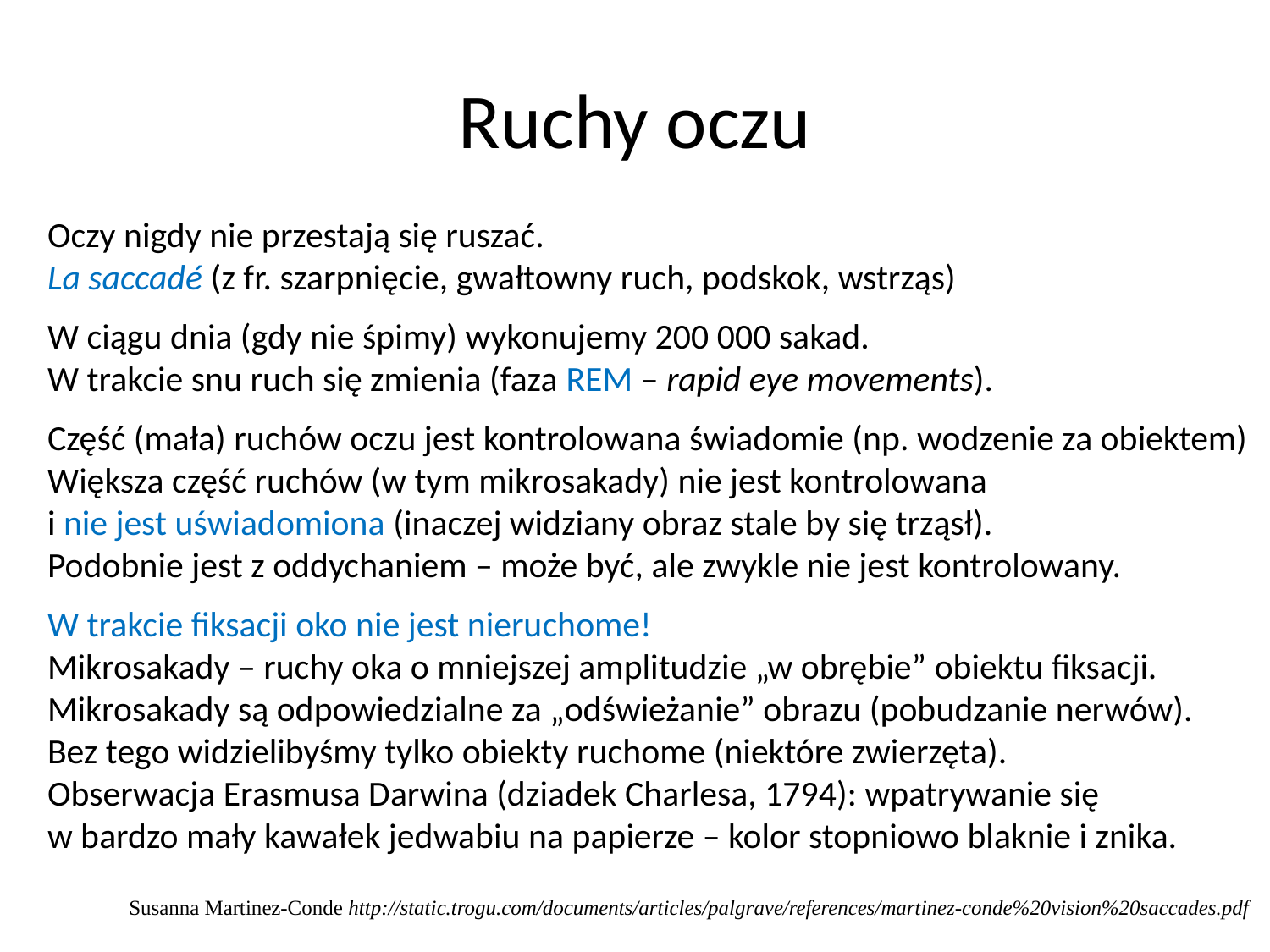

# Ruchy oczu
Oczy nigdy nie przestają się ruszać.
La saccadé (z fr. szarpnięcie, gwałtowny ruch, podskok, wstrząs)

W ciągu dnia (gdy nie śpimy) wykonujemy 200 000 sakad.
W trakcie snu ruch się zmienia (faza REM – rapid eye movements).

Część (mała) ruchów oczu jest kontrolowana świadomie (np. wodzenie za obiektem)
Większa część ruchów (w tym mikrosakady) nie jest kontrolowana
i nie jest uświadomiona (inaczej widziany obraz stale by się trząsł).
Podobnie jest z oddychaniem – może być, ale zwykle nie jest kontrolowany.

W trakcie fiksacji oko nie jest nieruchome!
Mikrosakady – ruchy oka o mniejszej amplitudzie „w obrębie” obiektu fiksacji.
Mikrosakady są odpowiedzialne za „odświeżanie” obrazu (pobudzanie nerwów).
Bez tego widzielibyśmy tylko obiekty ruchome (niektóre zwierzęta).
Obserwacja Erasmusa Darwina (dziadek Charlesa, 1794): wpatrywanie się
w bardzo mały kawałek jedwabiu na papierze – kolor stopniowo blaknie i znika.
Susanna Martinez-Conde http://static.trogu.com/documents/articles/palgrave/references/martinez-conde%20vision%20saccades.pdf